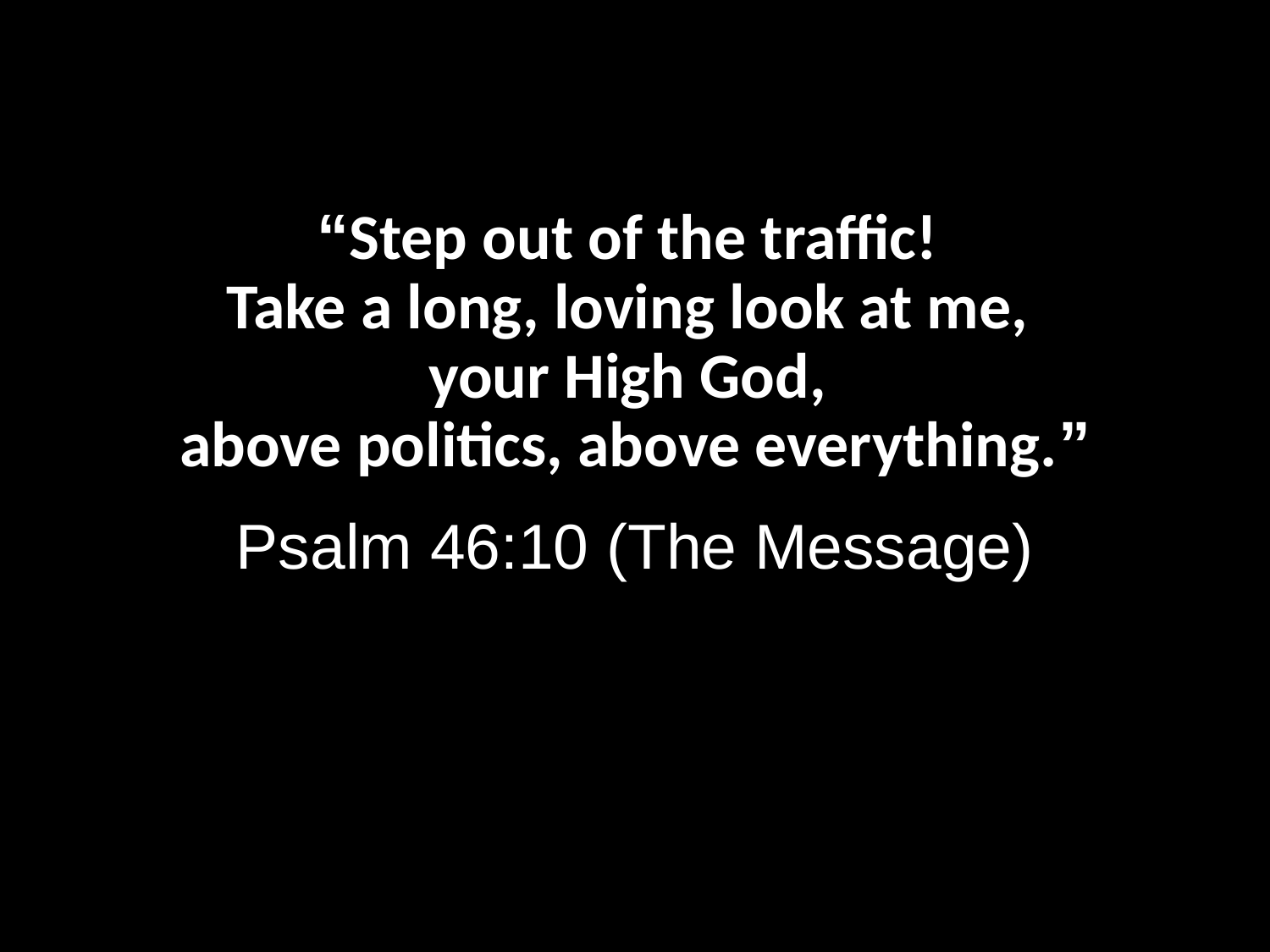

# “Step out of the traffic! Take a long, loving look at me, your High God, above politics, above everything.”
Psalm 46:10 (The Message)